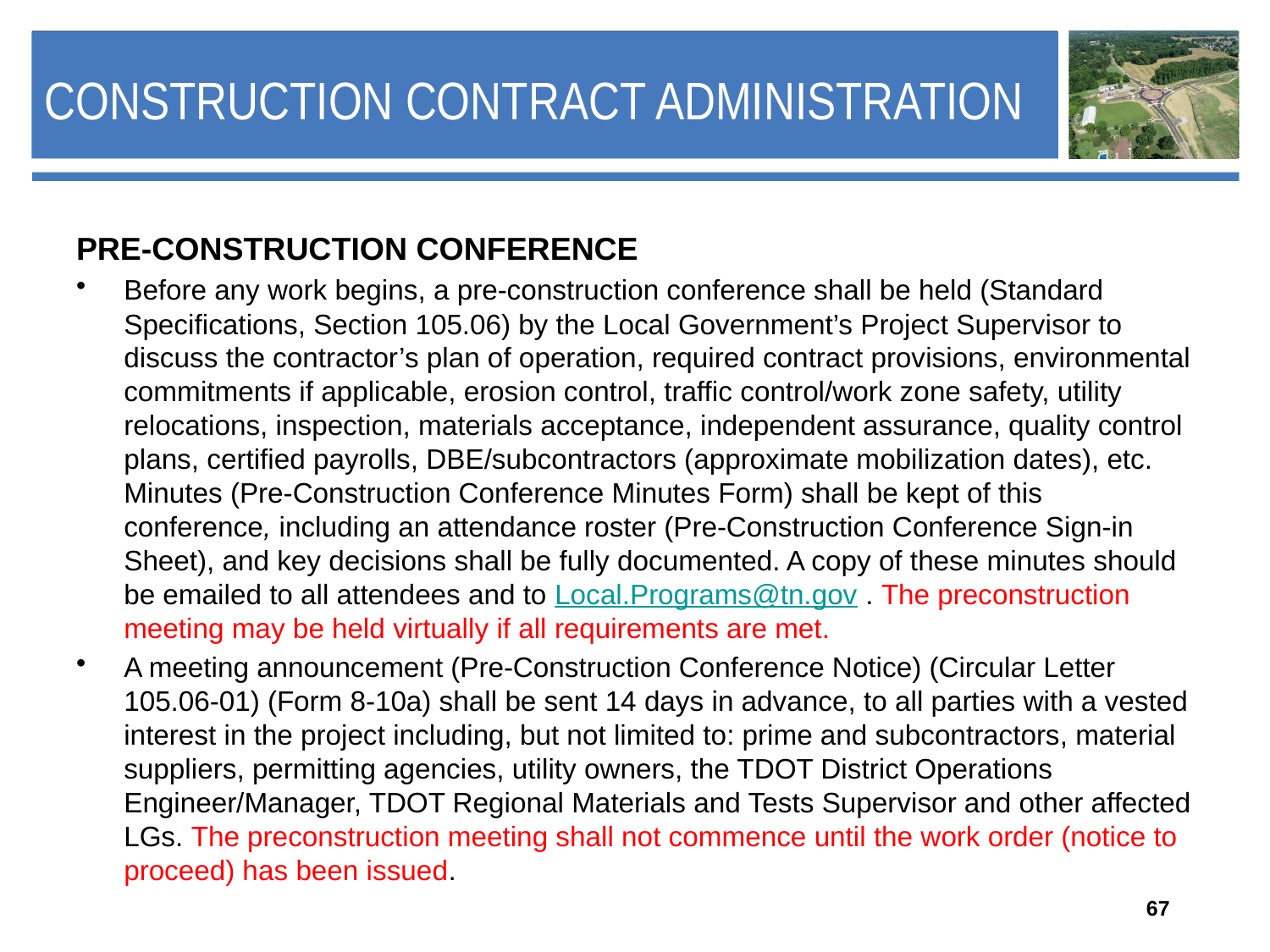

# CONSTRUCTION CONTRACT ADMINISTRATION
PRE-CONSTRUCTION CONFERENCE
Before any work begins, a pre-construction conference shall be held (Standard Specifications, Section 105.06) by the Local Government’s Project Supervisor to discuss the contractor’s plan of operation, required contract provisions, environmental commitments if applicable, erosion control, traffic control/work zone safety, utility relocations, inspection, materials acceptance, independent assurance, quality control plans, certified payrolls, DBE/subcontractors (approximate mobilization dates), etc. Minutes (Pre-Construction Conference Minutes Form) shall be kept of this conference, including an attendance roster (Pre-Construction Conference Sign-in Sheet), and key decisions shall be fully documented. A copy of these minutes should be emailed to all attendees and to Local.Programs@tn.gov . The preconstruction meeting may be held virtually if all requirements are met.
A meeting announcement (Pre-Construction Conference Notice) (Circular Letter 105.06-01) (Form 8-10a) shall be sent 14 days in advance, to all parties with a vested interest in the project including, but not limited to: prime and subcontractors, material suppliers, permitting agencies, utility owners, the TDOT District Operations Engineer/Manager, TDOT Regional Materials and Tests Supervisor and other affected LGs. The preconstruction meeting shall not commence until the work order (notice to proceed) has been issued.
67